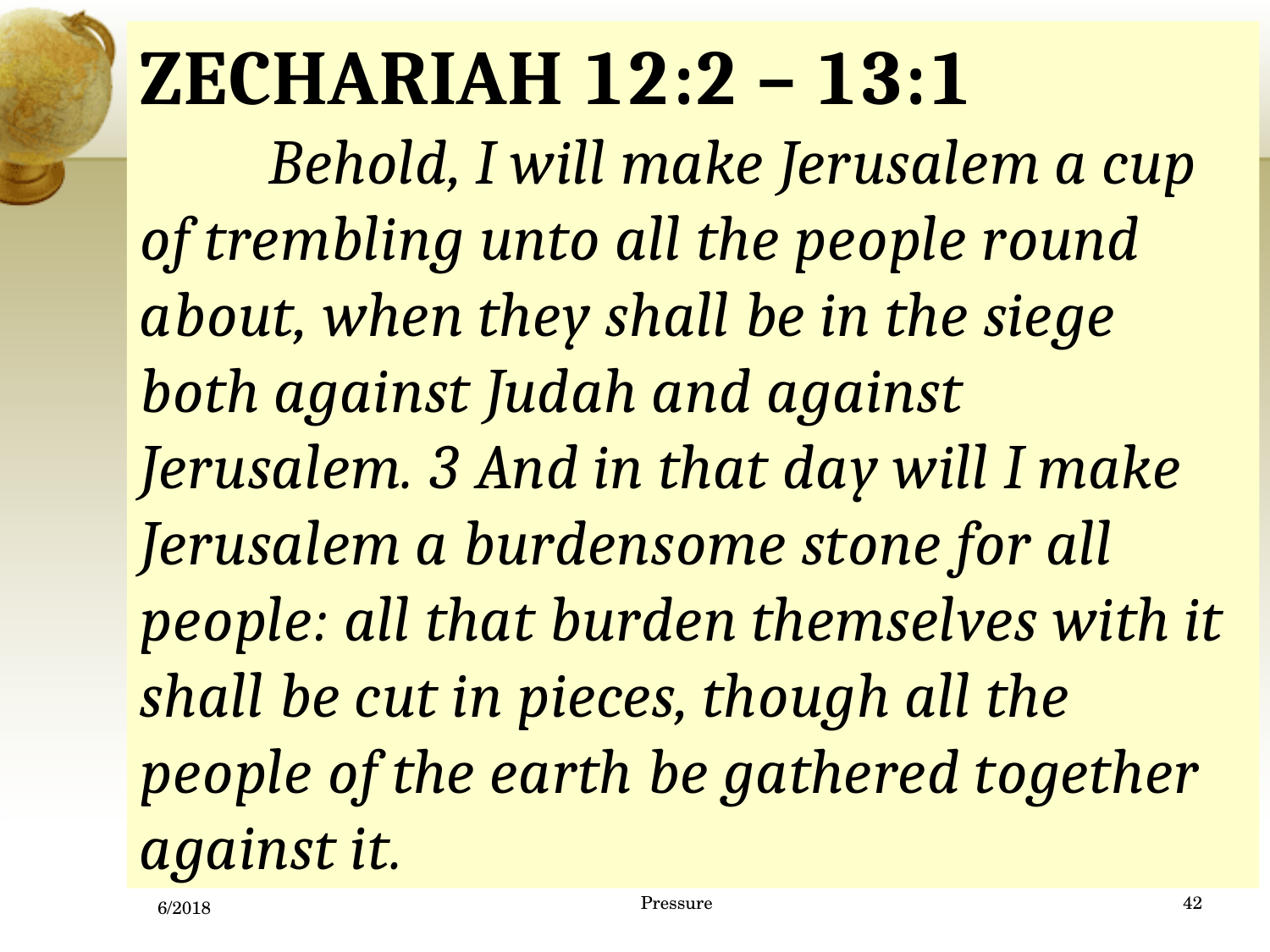

ZECHARIAH 12:2 – 13:1
	Behold, I will make Jerusalem a cup of trembling unto all the people round about, when they shall be in the siege both against Judah and against Jerusalem. 3 And in that day will I make Jerusalem a burdensome stone for all people: all that burden themselves with it shall be cut in pieces, though all the people of the earth be gathered together against it.
6/2018
42
Pressure